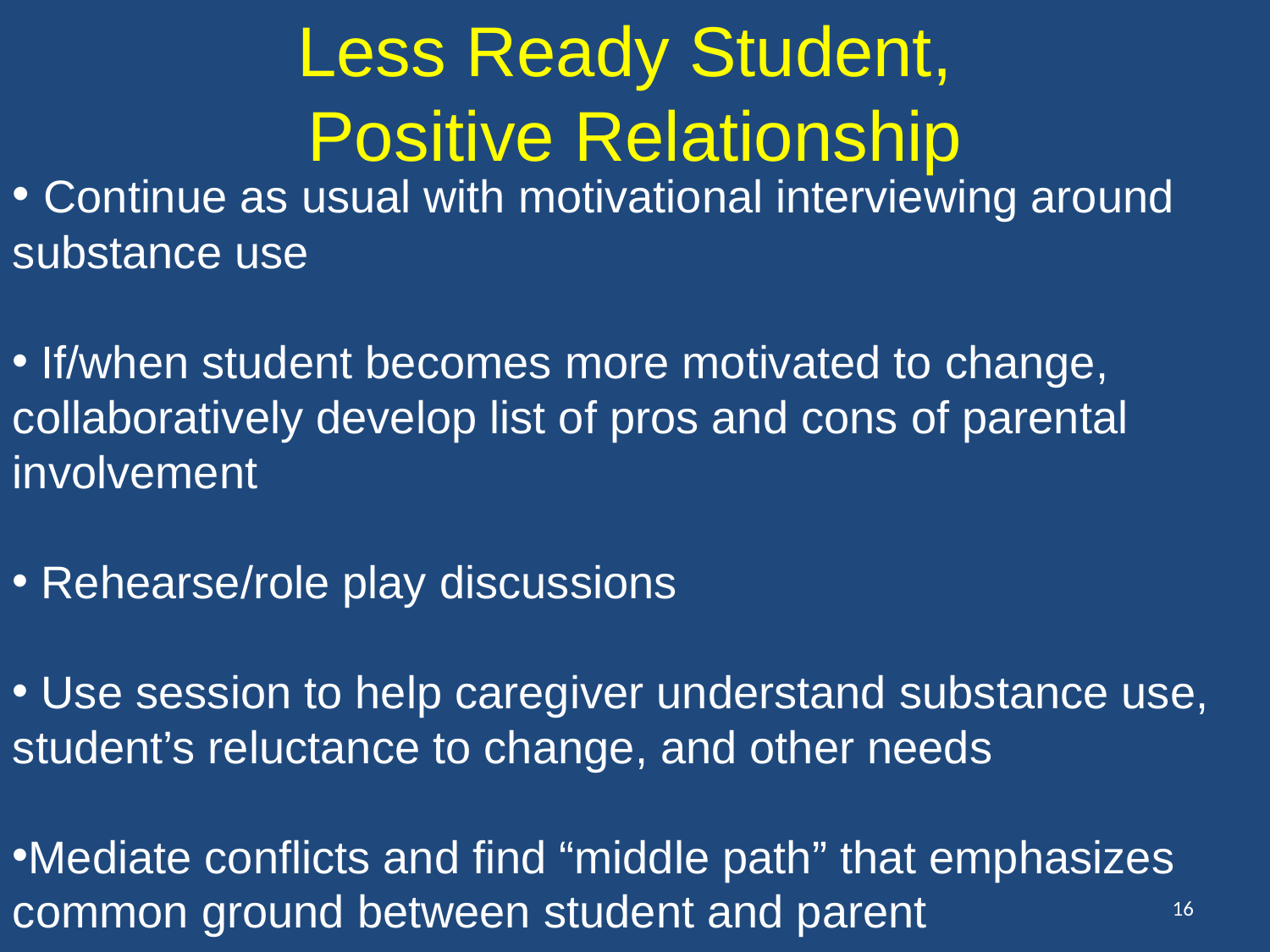

Less Ready Student,
Positive Relationship

 Continue as usual with motivational interviewing around substance use

 If/when student becomes more motivated to change, collaboratively develop list of pros and cons of parental involvement

 Rehearse/role play discussions

 Use session to help caregiver understand substance use, student’s reluctance to change, and other needs

Mediate conflicts and find “middle path” that emphasizes common ground between student and parent

16